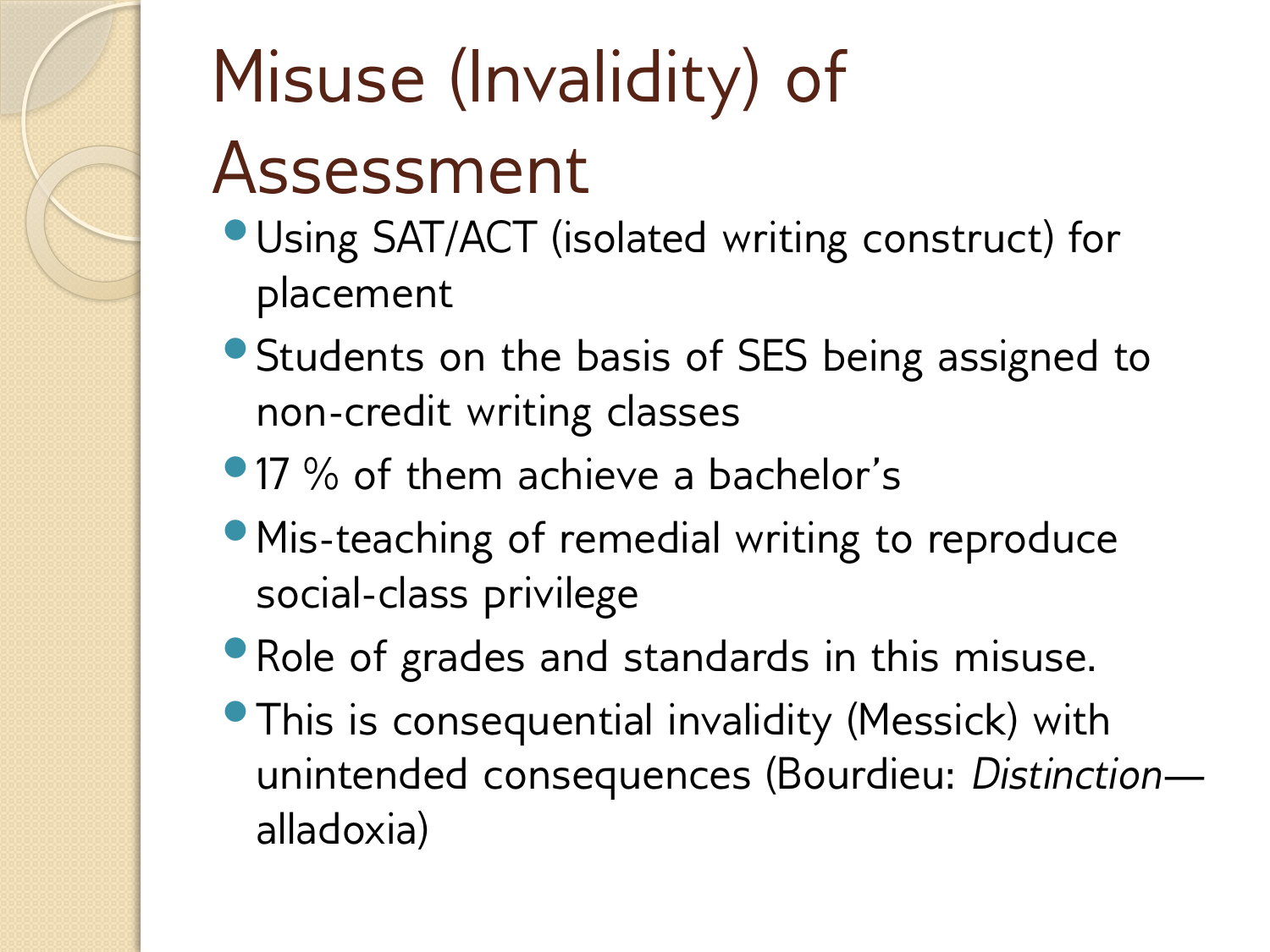

# Misuse (Invalidity) of Assessment
Using SAT/ACT (isolated writing construct) for placement
Students on the basis of SES being assigned to non-credit writing classes
17 % of them achieve a bachelor’s
Mis-teaching of remedial writing to reproduce social-class privilege
Role of grades and standards in this misuse.
This is consequential invalidity (Messick) with unintended consequences (Bourdieu: Distinction—alladoxia)